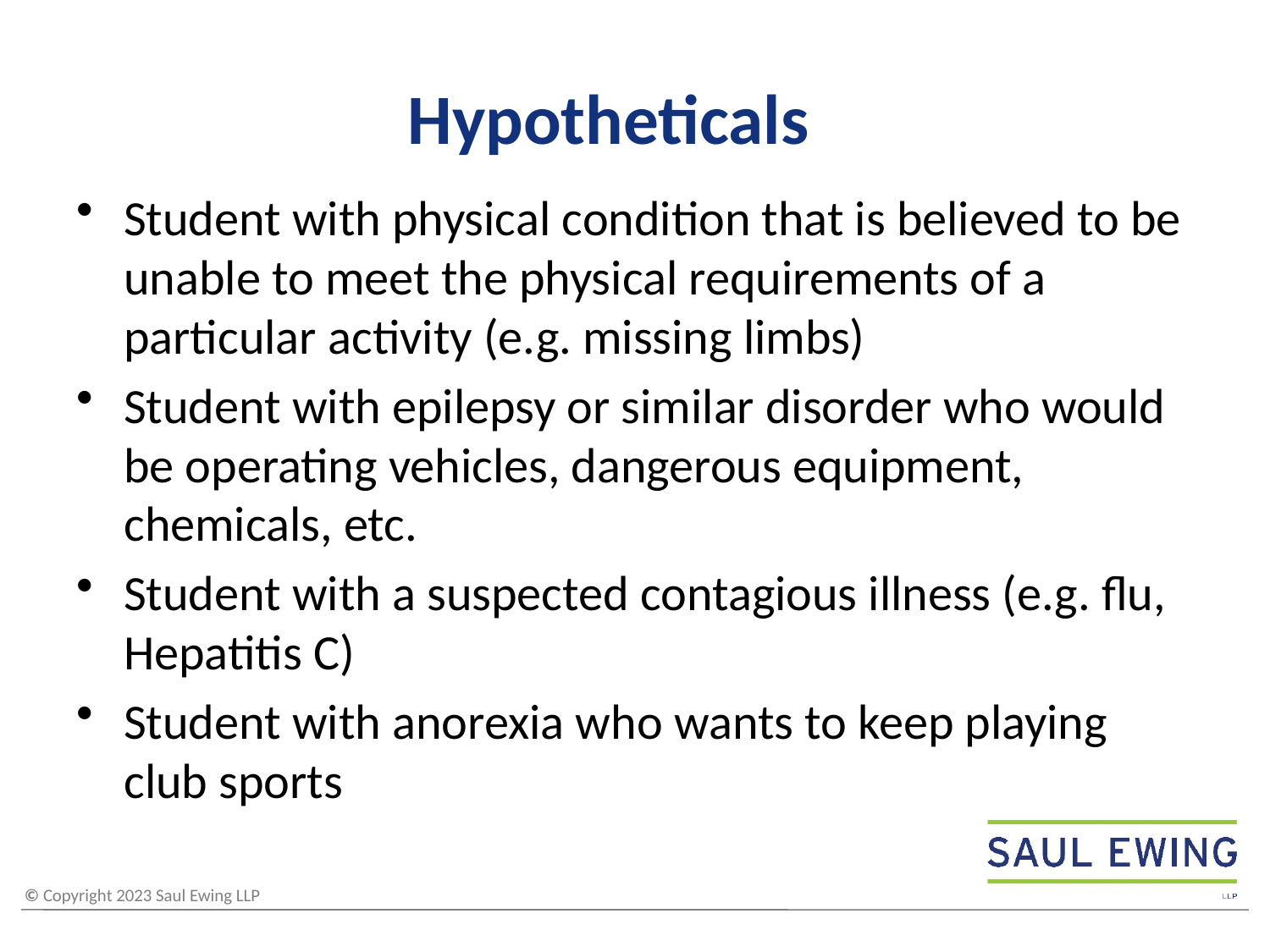

# Hypotheticals
Student with physical condition that is believed to be unable to meet the physical requirements of a particular activity (e.g. missing limbs)
Student with epilepsy or similar disorder who would be operating vehicles, dangerous equipment, chemicals, etc.
Student with a suspected contagious illness (e.g. flu, Hepatitis C)
Student with anorexia who wants to keep playing club sports

46